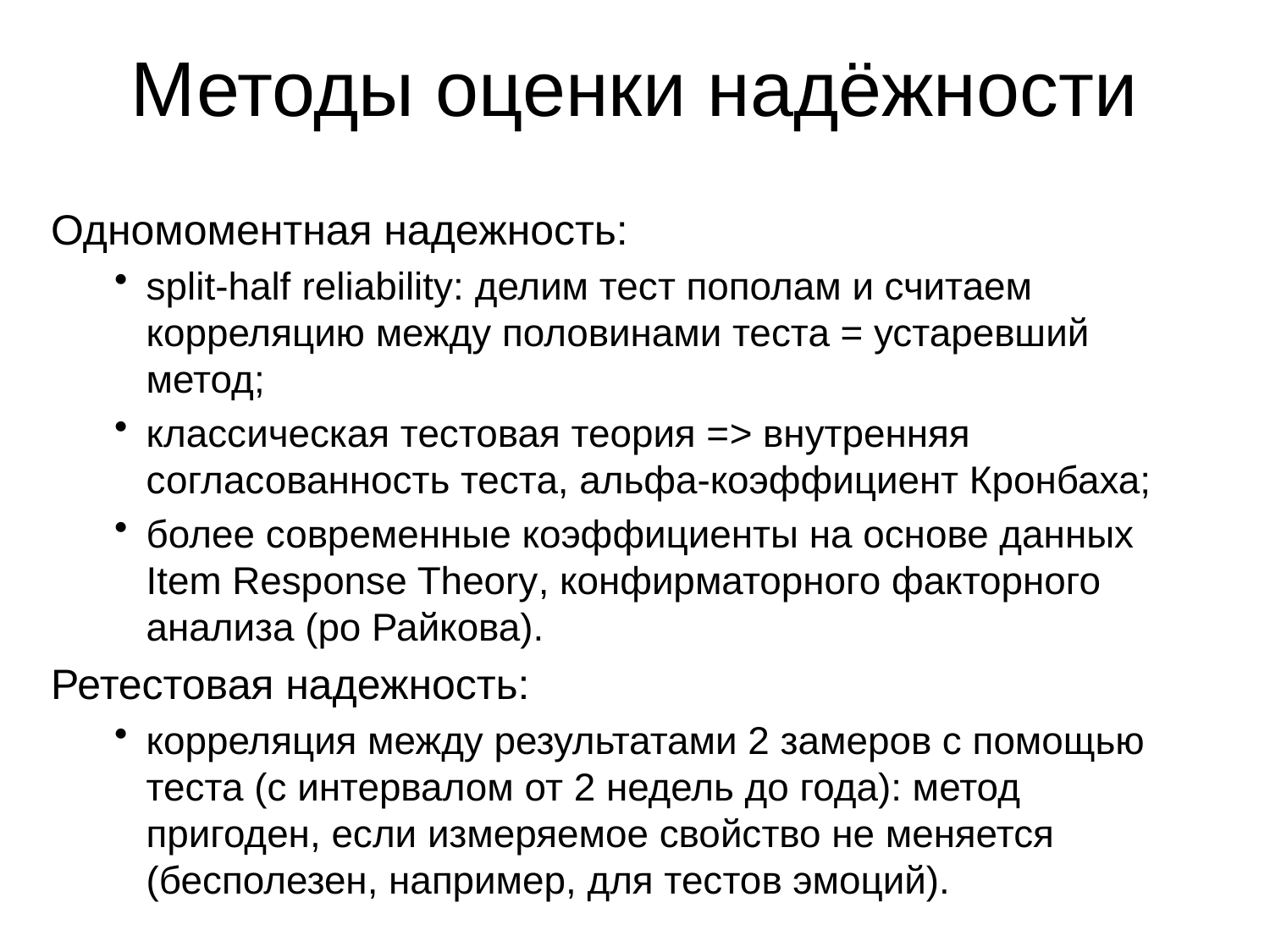

# Методы оценки надёжности
Одномоментная надежность:
split-half reliability: делим тест пополам и считаем корреляцию между половинами теста = устаревший метод;
классическая тестовая теория => внутренняя согласованность теста, альфа-коэффициент Кронбаха;
более современные коэффициенты на основе данных Item Response Theory, конфирматорного факторного анализа (ро Райкова).
Ретестовая надежность:
корреляция между результатами 2 замеров с помощью теста (с интервалом от 2 недель до года): метод пригоден, если измеряемое свойство не меняется (бесполезен, например, для тестов эмоций).